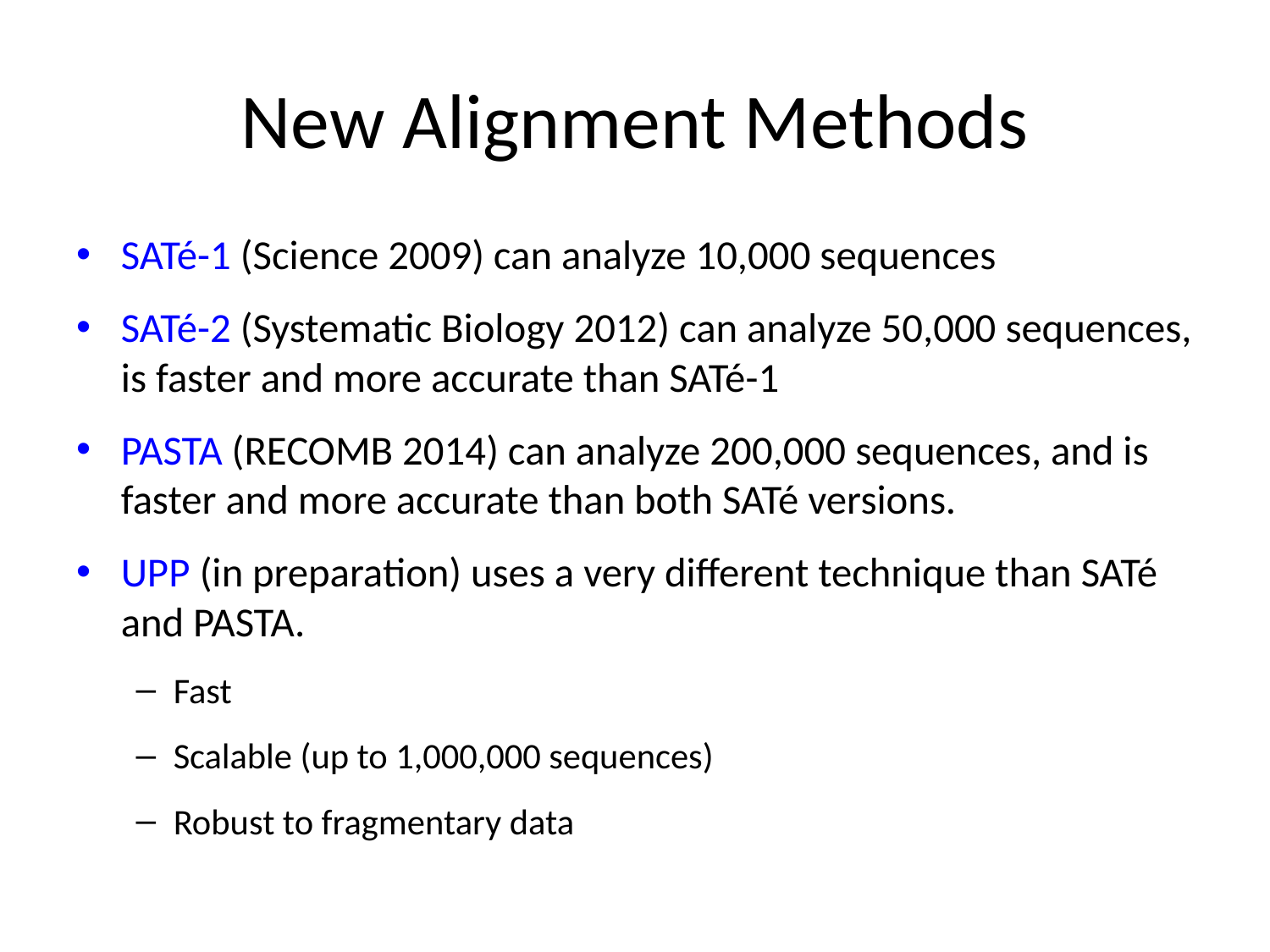

# New Alignment Methods
SATé-1 (Science 2009) can analyze 10,000 sequences
SATé-2 (Systematic Biology 2012) can analyze 50,000 sequences, is faster and more accurate than SATé-1
PASTA (RECOMB 2014) can analyze 200,000 sequences, and is faster and more accurate than both SATé versions.
UPP (in preparation) uses a very different technique than SATé and PASTA.
Fast
Scalable (up to 1,000,000 sequences)
Robust to fragmentary data